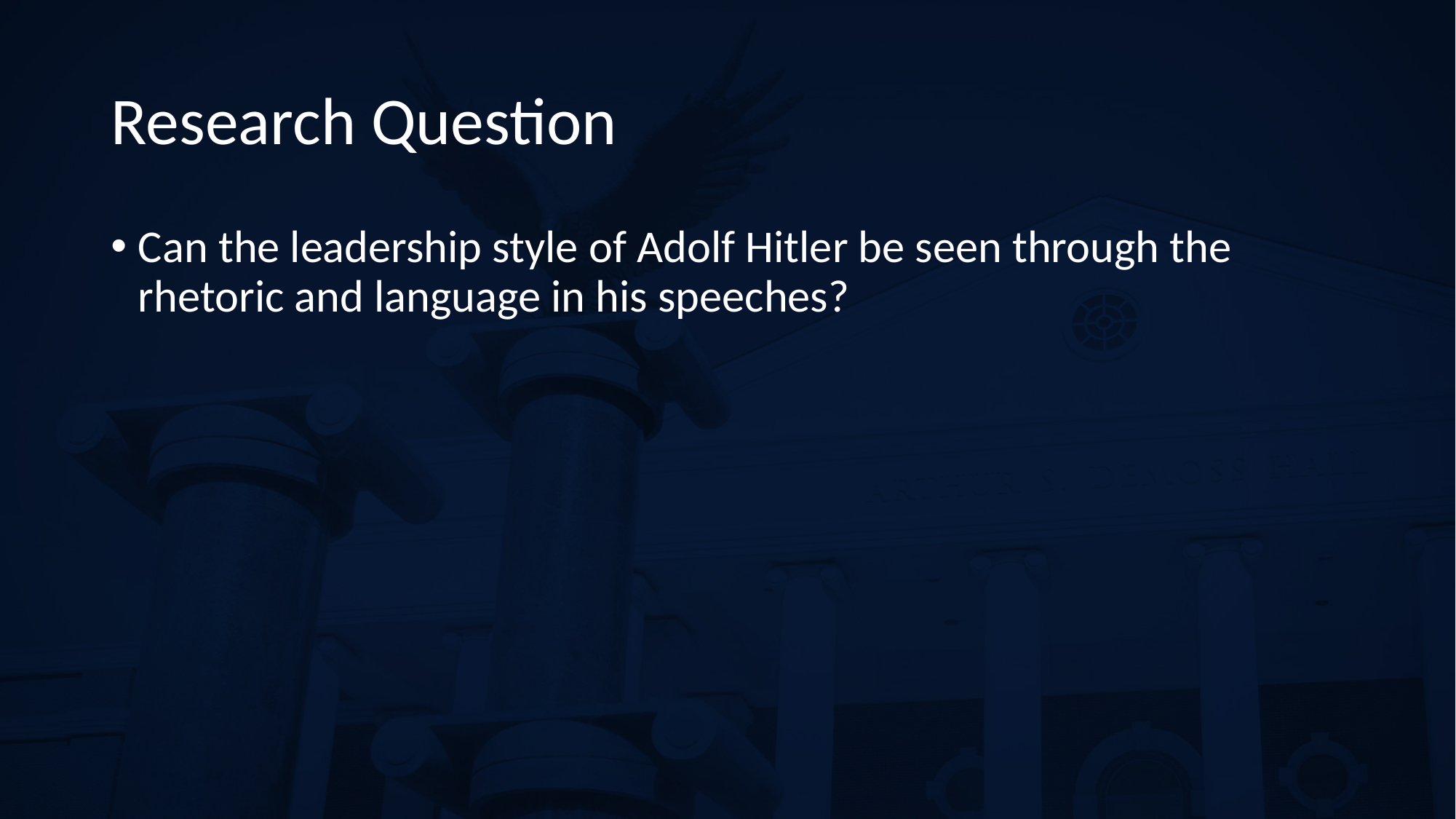

# Research Question
Can the leadership style of Adolf Hitler be seen through the rhetoric and language in his speeches?